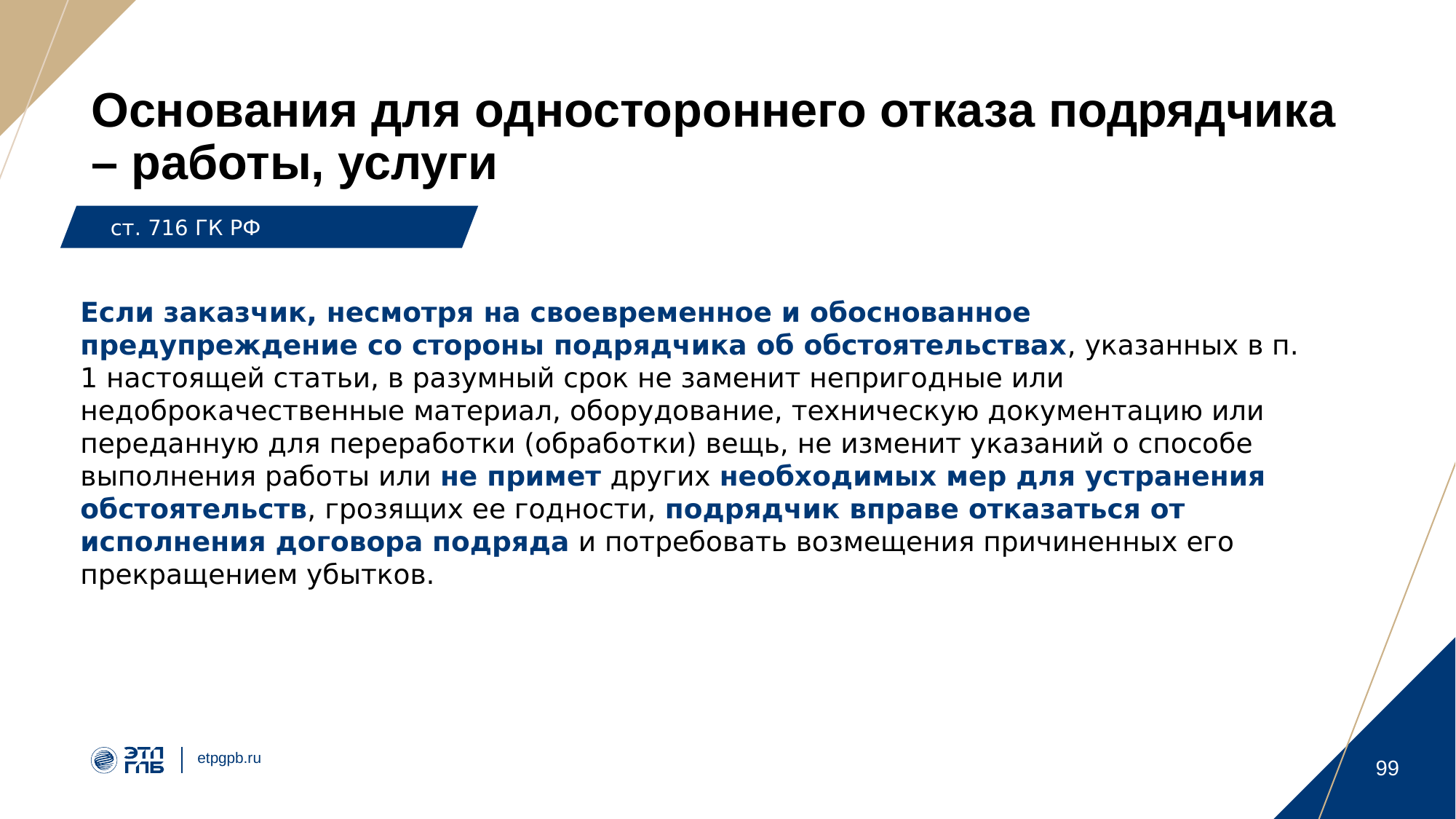

# Основания для одностороннего отказа подрядчика – работы, услуги
ст. 716 ГК РФ
Если заказчик, несмотря на своевременное и обоснованное предупреждение со стороны подрядчика об обстоятельствах, указанных в п. 1 настоящей статьи, в разумный срок не заменит непригодные или недоброкачественные материал, оборудование, техническую документацию или переданную для переработки (обработки) вещь, не изменит указаний о способе выполнения работы или не примет других необходимых мер для устранения обстоятельств, грозящих ее годности, подрядчик вправе отказаться от исполнения договора подряда и потребовать возмещения причиненных его прекращением убытков.